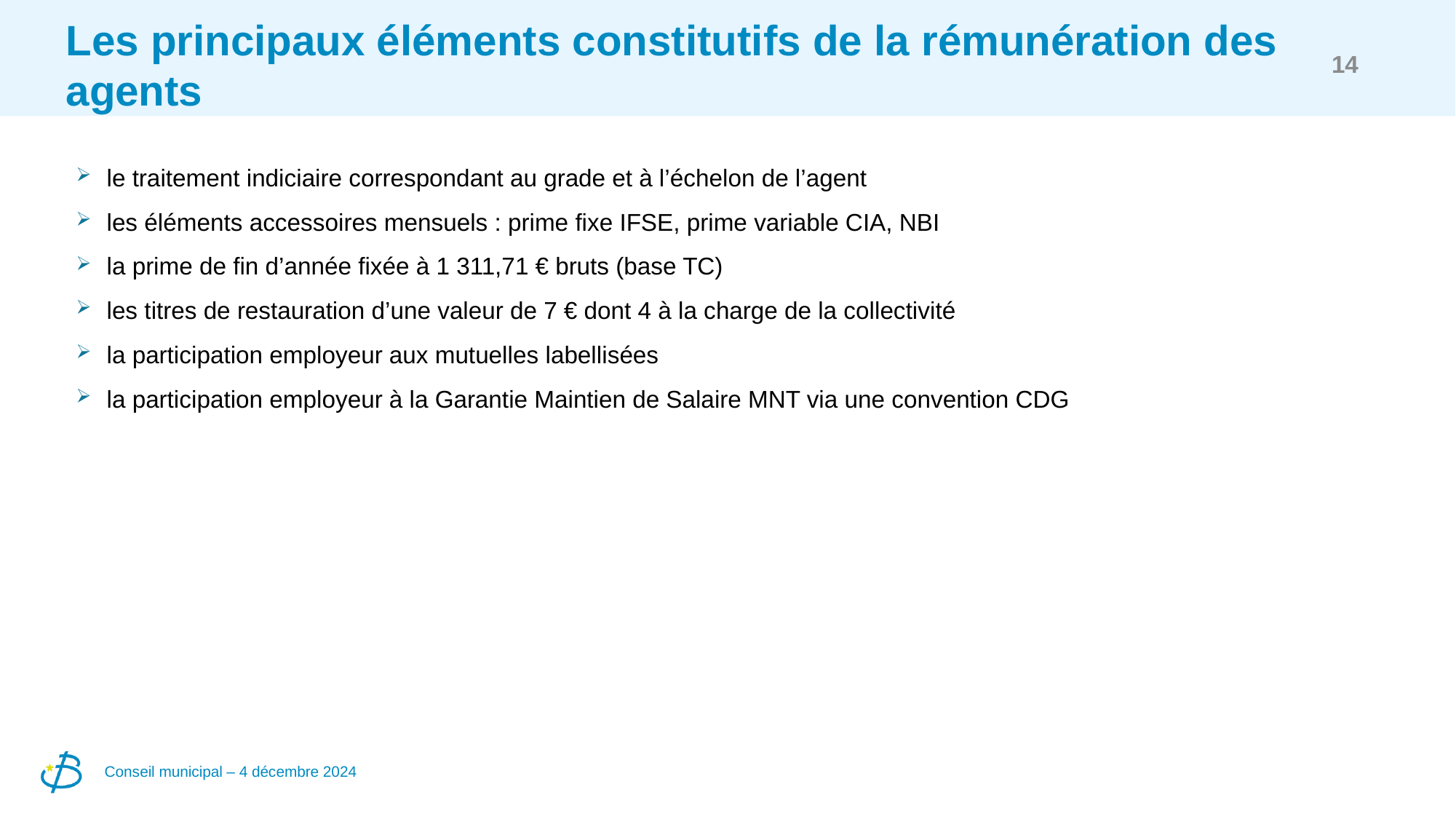

# Les principaux éléments constitutifs de la rémunération des agents
14
le traitement indiciaire correspondant au grade et à l’échelon de l’agent
les éléments accessoires mensuels : prime fixe IFSE, prime variable CIA, NBI
la prime de fin d’année fixée à 1 311,71 € bruts (base TC)
les titres de restauration d’une valeur de 7 € dont 4 à la charge de la collectivité
la participation employeur aux mutuelles labellisées
la participation employeur à la Garantie Maintien de Salaire MNT via une convention CDG

Conseil municipal – 4 décembre 2024